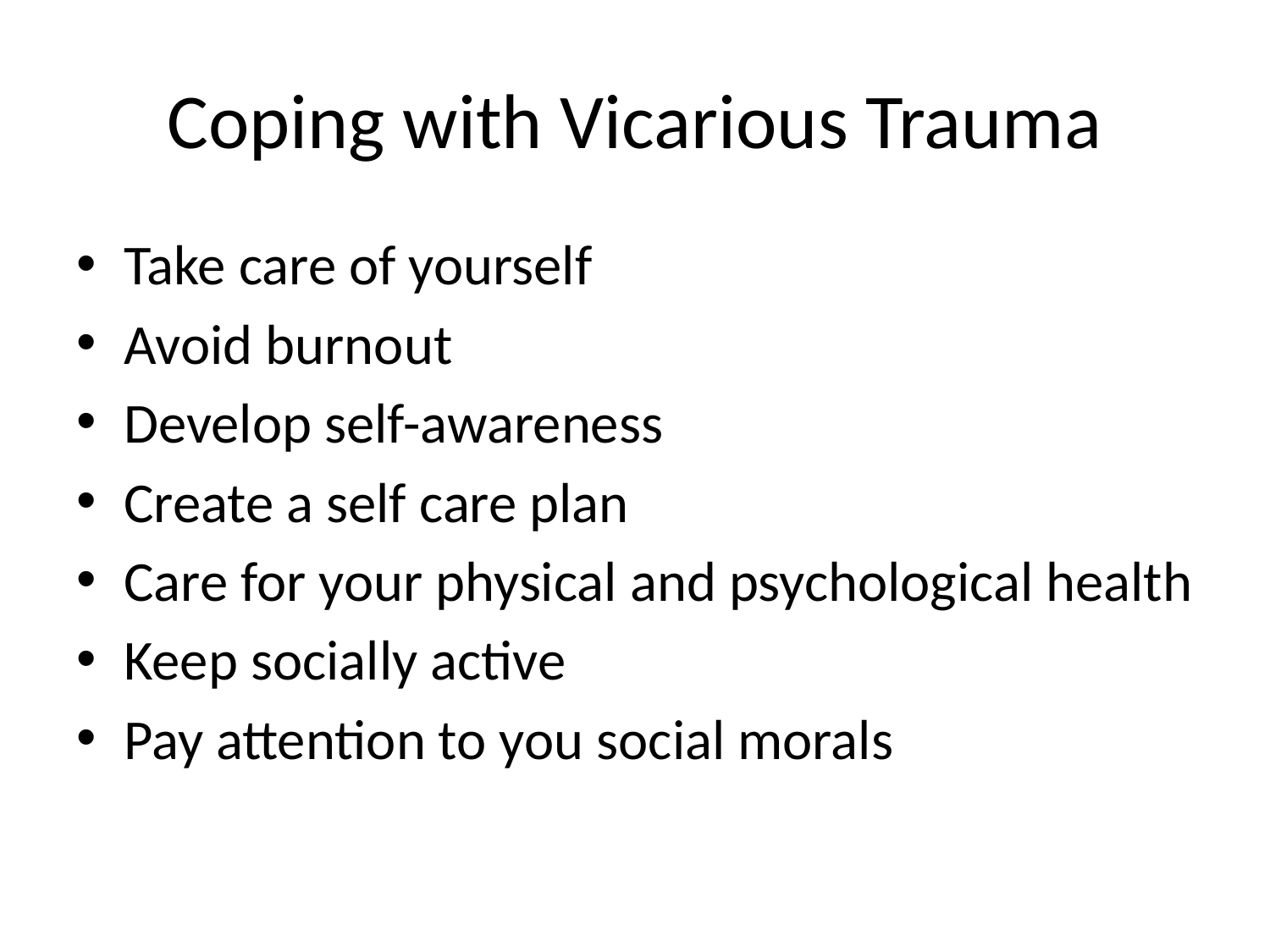

# Coping with Vicarious Trauma
Take care of yourself
Avoid burnout
Develop self-awareness
Create a self care plan
Care for your physical and psychological health
Keep socially active
Pay attention to you social morals